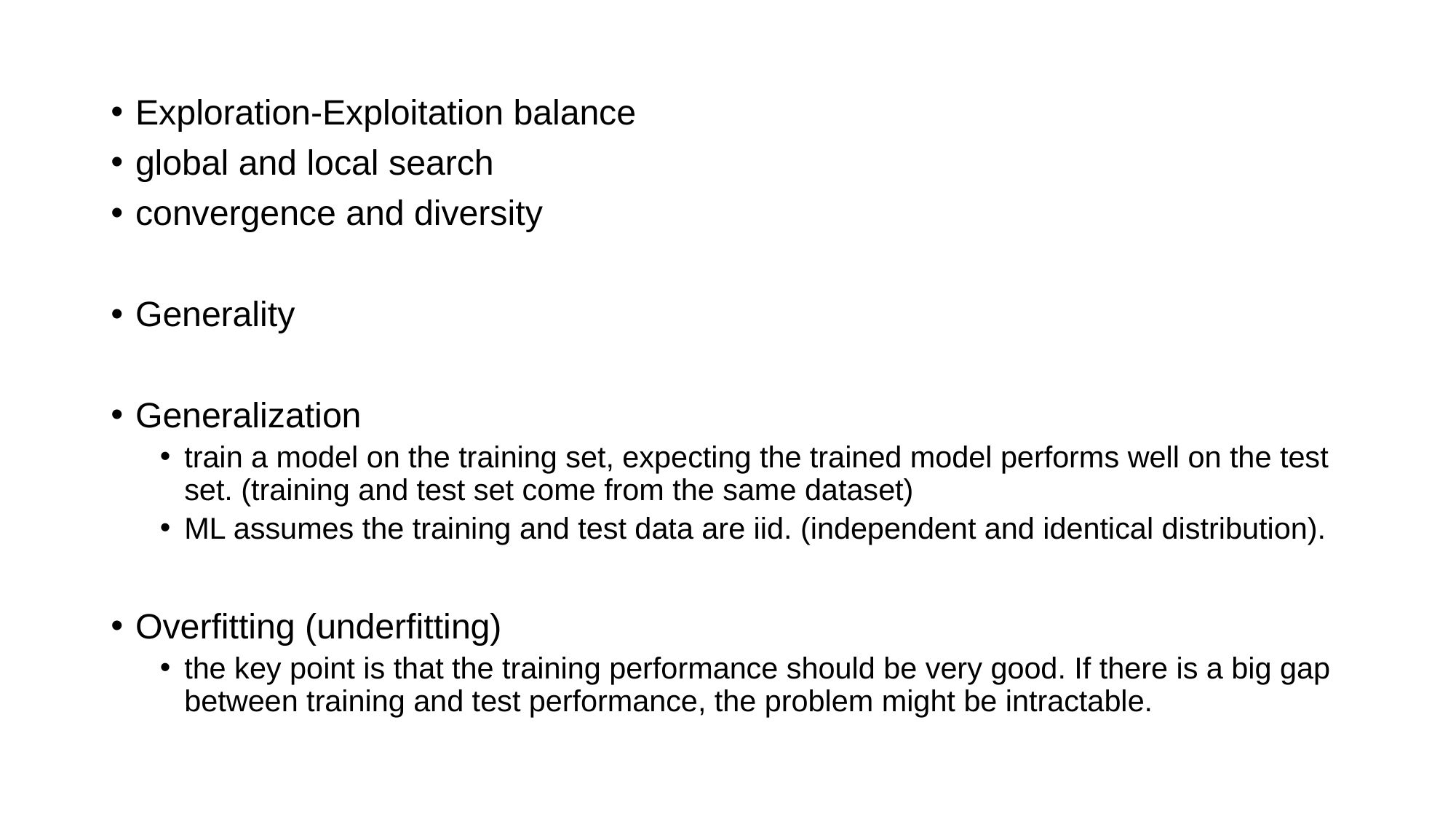

Exploration-Exploitation balance
global and local search
convergence and diversity

Generality

Generalization
train a model on the training set, expecting the trained model performs well on the test set. (training and test set come from the same dataset)
ML assumes the training and test data are iid. (independent and identical distribution).

Overfitting (underfitting)
the key point is that the training performance should be very good. If there is a big gap between training and test performance, the problem might be intractable.